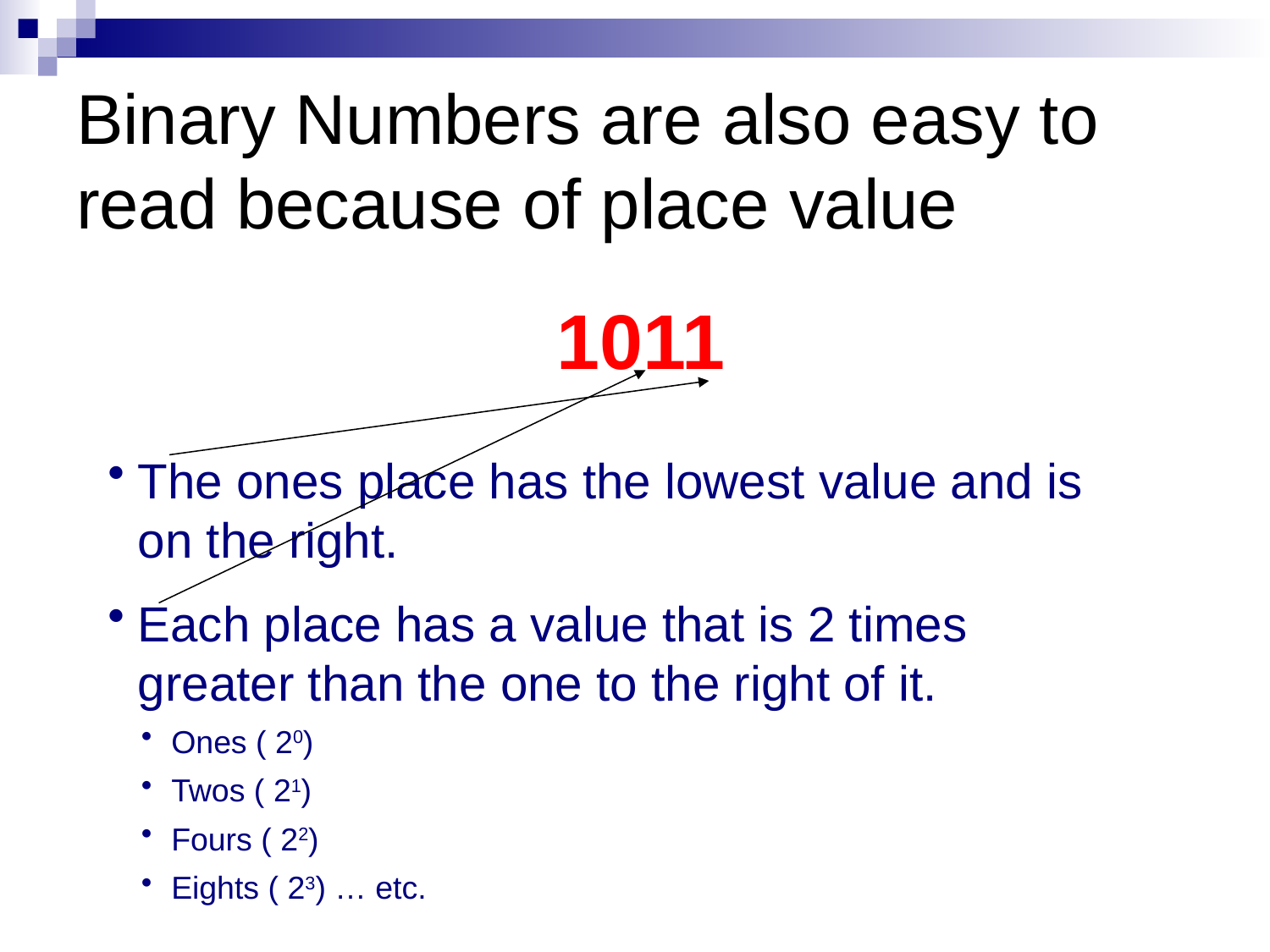

# Binary Numbers are also easy to read because of place value
   1011

The ones place has the lowest value and is on the right.
Each place has a value that is 2 times greater than the one to the right of it.
Ones ( 20)
Twos ( 21)
Fours ( 22)
Eights ( 23) … etc.